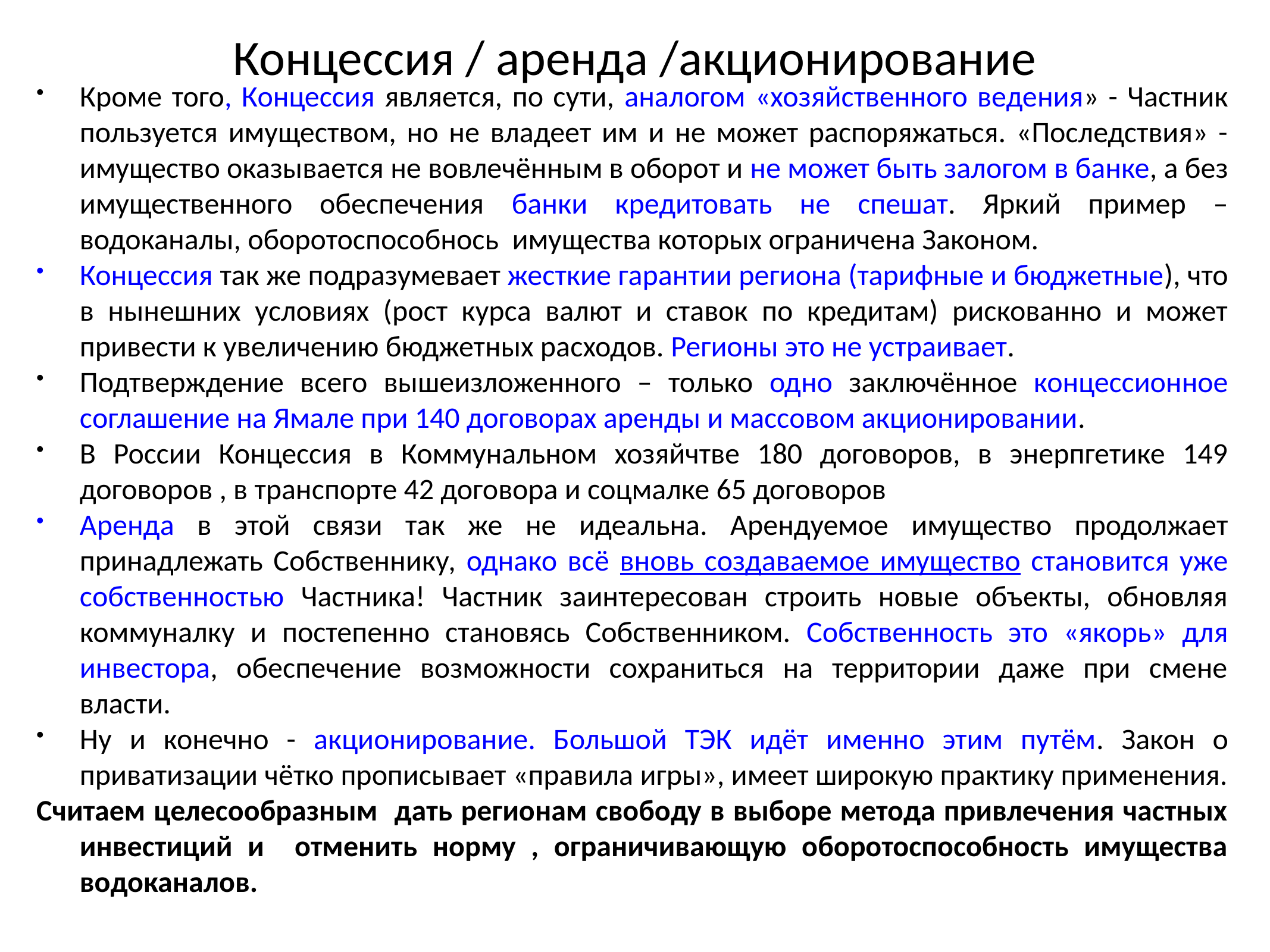

# Концессия / аренда /акционирование
Кроме того, Концессия является, по сути, аналогом «хозяйственного ведения» - Частник пользуется имуществом, но не владеет им и не может распоряжаться. «Последствия» - имущество оказывается не вовлечённым в оборот и не может быть залогом в банке, а без имущественного обеспечения банки кредитовать не спешат. Яркий пример – водоканалы, оборотоспособнось  имущества которых ограничена Законом.
Концессия так же подразумевает жесткие гарантии региона (тарифные и бюджетные), что в нынешних условиях (рост курса валют и ставок по кредитам) рискованно и может привести к увеличению бюджетных расходов. Регионы это не устраивает.
Подтверждение всего вышеизложенного – только одно заключённое концессионное соглашение на Ямале при 140 договорах аренды и массовом акционировании.
В России Концессия в Коммунальном хозяйчтве 180 договоров, в энерпгетике 149 договоров , в транспорте 42 договора и соцмалке 65 договоров
Аренда в этой связи так же не идеальна. Арендуемое имущество продолжает принадлежать Собственнику, однако всё вновь создаваемое имущество становится уже собственностью Частника! Частник заинтересован строить новые объекты, обновляя коммуналку и постепенно становясь Собственником. Собственность это «якорь» для инвестора, обеспечение возможности сохраниться на территории даже при смене власти.
Ну и конечно - акционирование. Большой ТЭК идёт именно этим путём. Закон о приватизации чётко прописывает «правила игры», имеет широкую практику применения.
Считаем целесообразным  дать регионам свободу в выборе метода привлечения частных инвестиций и  отменить норму , ограничивающую оборотоспособность имущества водоканалов.